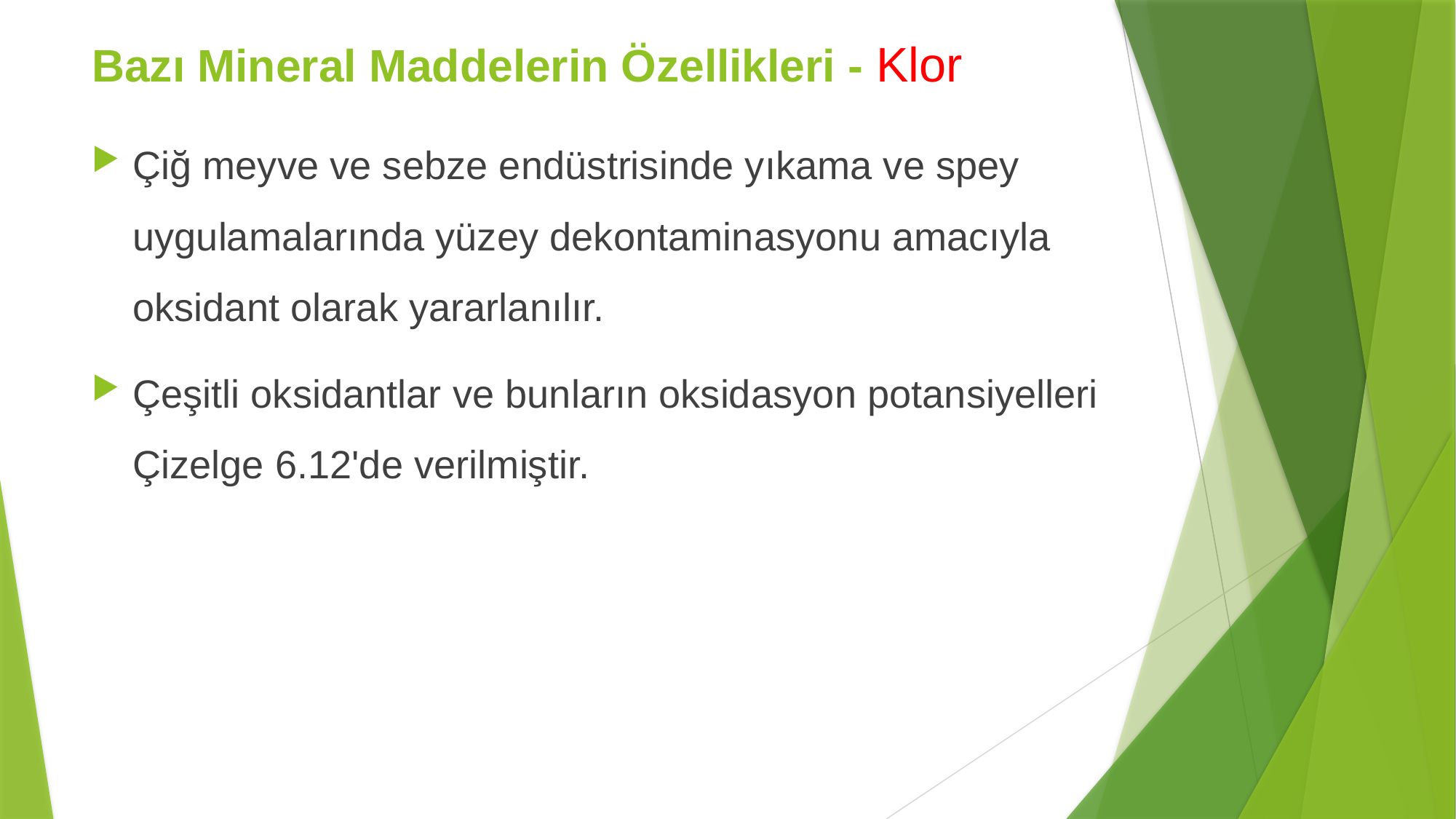

Bazı Mineral Maddelerin Özellikleri - Klor
Çiğ meyve ve sebze endüstrisinde yıkama ve spey uygulamalarında yüzey dekontaminasyonu amacıyla oksidant olarak yararlanılır.
Çeşitli oksidantlar ve bunların oksidasyon potansiyelleri Çizelge 6.12'de verilmiştir.